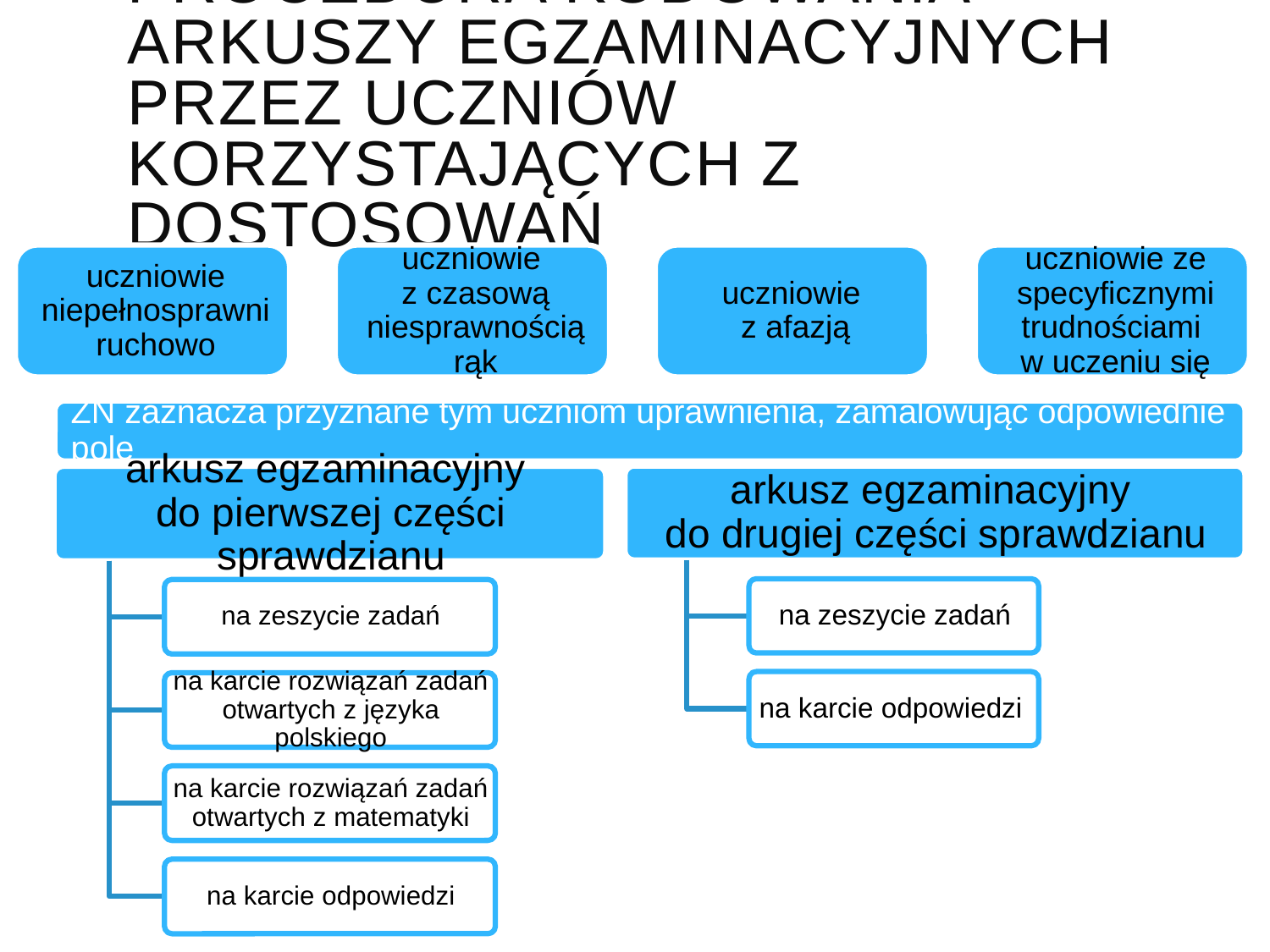

# Procedura kodowania arkuszy egzaminacyjnych przez uczniów korzystających z dostosowań
uczniowie niepełnosprawni ruchowo
uczniowie
z czasową niesprawnością rąk
uczniowie
z afazją
uczniowie ze specyficznymi trudnościami
w uczeniu się
ZN zaznacza przyznane tym uczniom uprawnienia, zamalowując odpowiednie pole
arkusz egzaminacyjny
do pierwszej części sprawdzianu
na zeszycie zadań
na karcie rozwiązań zadań otwartych z języka polskiego
na karcie rozwiązań zadań otwartych z matematyki
na karcie odpowiedzi
arkusz egzaminacyjny
do drugiej części sprawdzianu
na zeszycie zadań
na karcie odpowiedzi